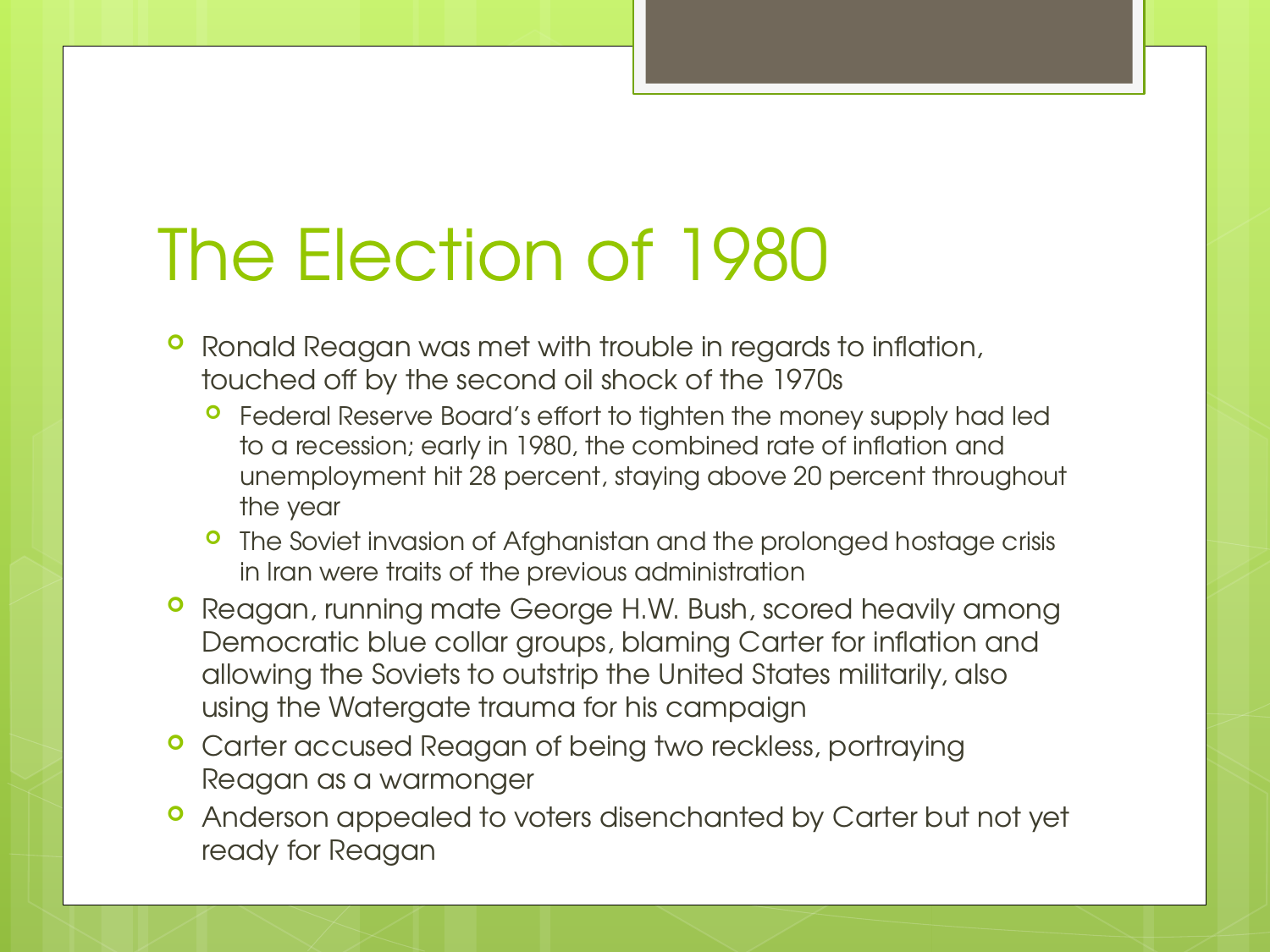

# The Election of 1980
Ronald Reagan was met with trouble in regards to inflation, touched off by the second oil shock of the 1970s
Federal Reserve Board’s effort to tighten the money supply had led to a recession; early in 1980, the combined rate of inflation and unemployment hit 28 percent, staying above 20 percent throughout the year
The Soviet invasion of Afghanistan and the prolonged hostage crisis in Iran were traits of the previous administration
Reagan, running mate George H.W. Bush, scored heavily among Democratic blue collar groups, blaming Carter for inflation and allowing the Soviets to outstrip the United States militarily, also using the Watergate trauma for his campaign
Carter accused Reagan of being two reckless, portraying Reagan as a warmonger
Anderson appealed to voters disenchanted by Carter but not yet ready for Reagan